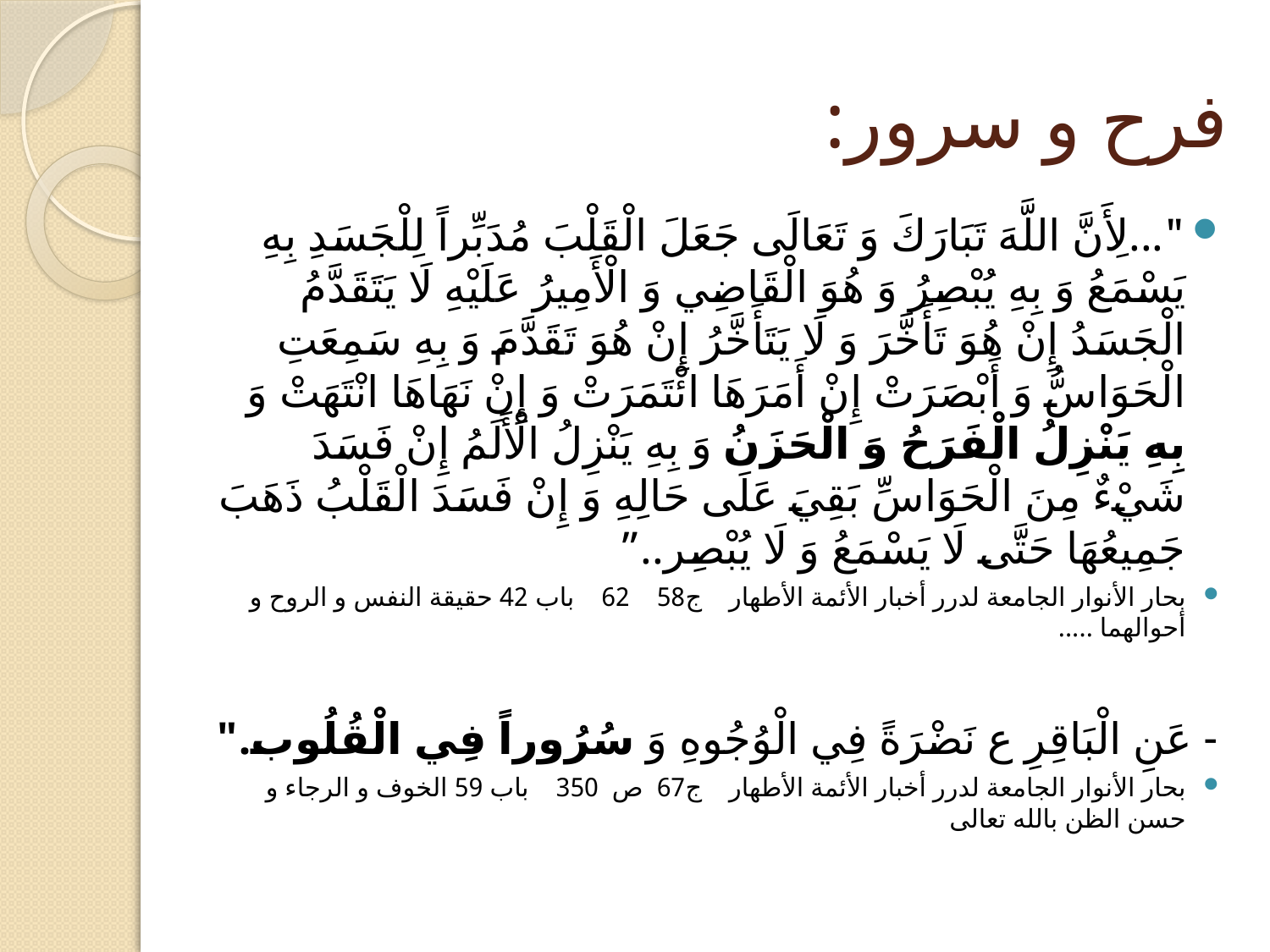

# فرح و سرور:
"...لِأَنَّ اللَّهَ تَبَارَكَ وَ تَعَالَى جَعَلَ الْقَلْبَ مُدَبِّراً لِلْجَسَدِ بِهِ يَسْمَعُ وَ بِهِ يُبْصِرُ وَ هُوَ الْقَاضِي وَ الْأَمِيرُ عَلَيْهِ لَا يَتَقَدَّمُ الْجَسَدُ إِنْ هُوَ تَأَخَّرَ وَ لَا يَتَأَخَّرُ إِنْ هُوَ تَقَدَّمَ وَ بِهِ سَمِعَتِ الْحَوَاسُّ وَ أَبْصَرَتْ إِنْ أَمَرَهَا ائْتَمَرَتْ وَ إِنْ نَهَاهَا انْتَهَتْ وَ بِهِ يَنْزِلُ الْفَرَحُ وَ الْحَزَنُ وَ بِهِ يَنْزِلُ الْأَلَمُ إِنْ فَسَدَ شَيْ‏ءٌ مِنَ الْحَوَاسِّ بَقِيَ عَلَى حَالِهِ وَ إِنْ فَسَدَ الْقَلْبُ ذَهَبَ جَمِيعُهَا حَتَّى لَا يَسْمَعُ وَ لَا يُبْصِر..”
بحار الأنوار الجامعة لدرر أخبار الأئمة الأطهار    ج‏58    62    باب 42 حقيقة النفس و الروح و أحوالهما .....

- عَنِ الْبَاقِرِ ع نَضْرَةً فِي الْوُجُوهِ وَ سُرُوراً فِي الْقُلُوب‏."
بحار الأنوار الجامعة لدرر أخبار الأئمة الأطهار    ج‏67  ص  350    باب 59 الخوف و الرجاء و حسن الظن بالله تعالى